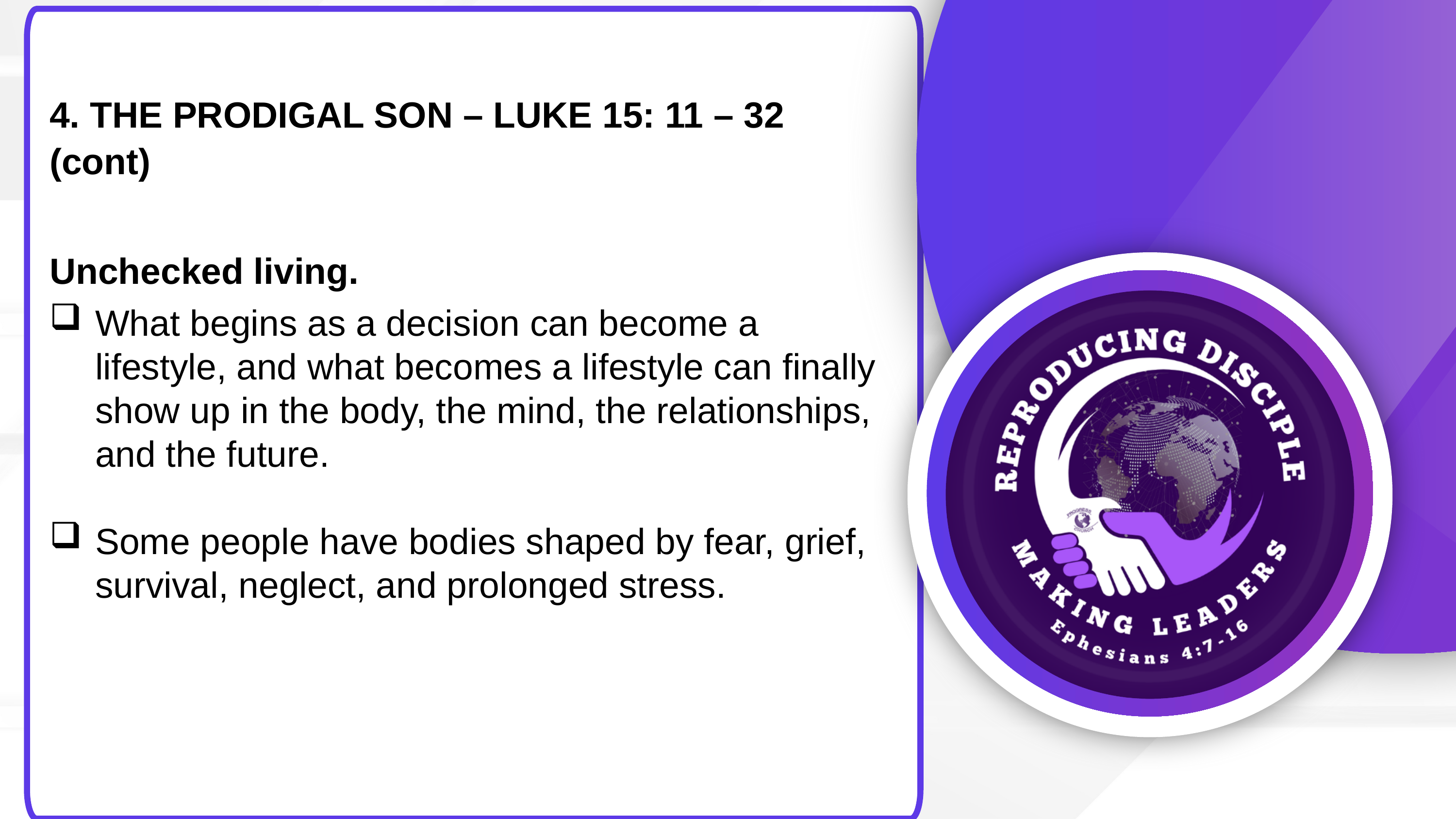

4. THE PRODIGAL SON – LUKE 15: 11 – 32 (cont)

Unchecked living.
What begins as a decision can become a lifestyle, and what becomes a lifestyle can finally show up in the body, the mind, the relationships, and the future.

Some people have bodies shaped by fear, grief, survival, neglect, and prolonged stress.